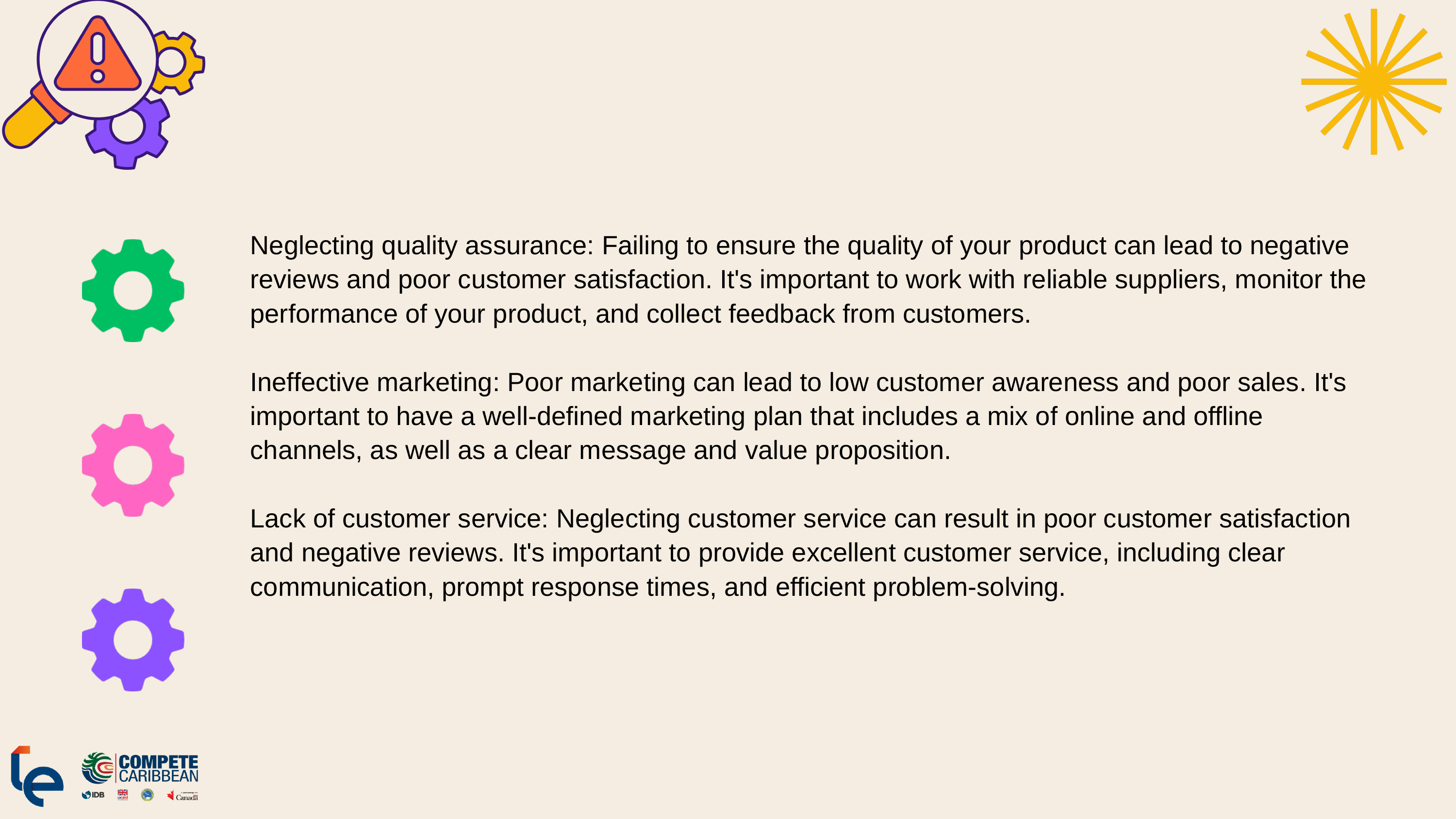

Neglecting quality assurance: Failing to ensure the quality of your product can lead to negative reviews and poor customer satisfaction. It's important to work with reliable suppliers, monitor the performance of your product, and collect feedback from customers.

Ineffective marketing: Poor marketing can lead to low customer awareness and poor sales. It's important to have a well-defined marketing plan that includes a mix of online and offline channels, as well as a clear message and value proposition.

Lack of customer service: Neglecting customer service can result in poor customer satisfaction and negative reviews. It's important to provide excellent customer service, including clear communication, prompt response times, and efficient problem-solving.